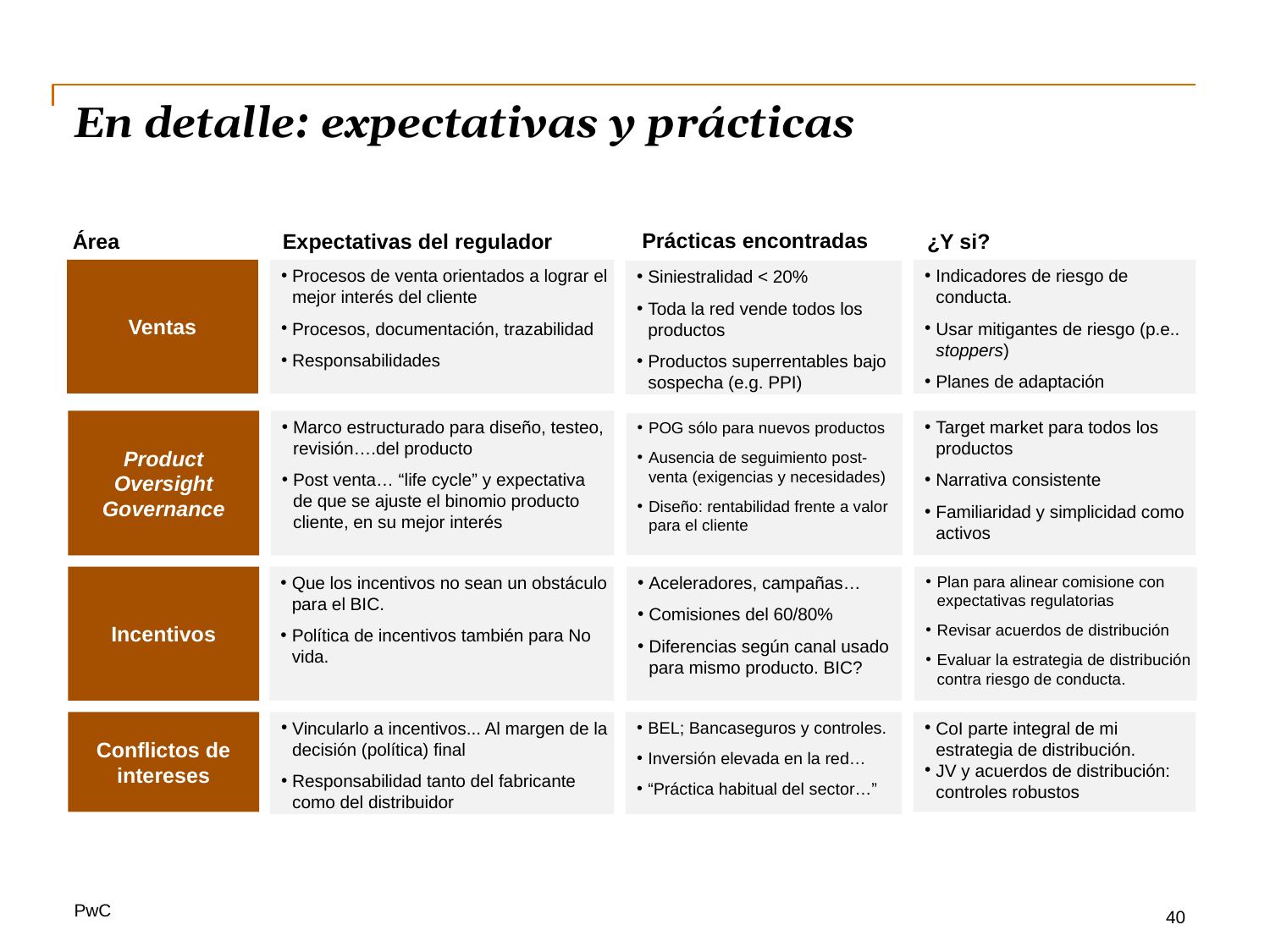

# En detalle: expectativas y prácticas

Prácticas encontradas
Área
Expectativas del regulador
¿Y si?
Ventas
Procesos de venta orientados a lograr el mejor interés del cliente
Procesos, documentación, trazabilidad
Responsabilidades
Indicadores de riesgo de conducta.
Usar mitigantes de riesgo (p.e.. stoppers)
Planes de adaptación
Siniestralidad < 20%
Toda la red vende todos los productos
Productos superrentables bajo sospecha (e.g. PPI)
Product Oversight Governance
Marco estructurado para diseño, testeo, revisión….del producto
Post venta… “life cycle” y expectativa de que se ajuste el binomio producto cliente, en su mejor interés
Target market para todos los productos
Narrativa consistente
Familiaridad y simplicidad como activos

POG sólo para nuevos productos
Ausencia de seguimiento post-venta (exigencias y necesidades)
Diseño: rentabilidad frente a valor para el cliente
Plan para alinear comisione con expectativas regulatorias
Revisar acuerdos de distribución
Evaluar la estrategia de distribución contra riesgo de conducta.
Aceleradores, campañas…
Comisiones del 60/80%
Diferencias según canal usado para mismo producto. BIC?
Incentivos
Que los incentivos no sean un obstáculo para el BIC.
Política de incentivos también para No vida.
Conflictos de intereses
Vincularlo a incentivos... Al margen de la decisión (política) final
Responsabilidad tanto del fabricante como del distribuidor
BEL; Bancaseguros y controles.
Inversión elevada en la red…
“Práctica habitual del sector…”
CoI parte integral de mi estrategia de distribución.
JV y acuerdos de distribución: controles robustos

40